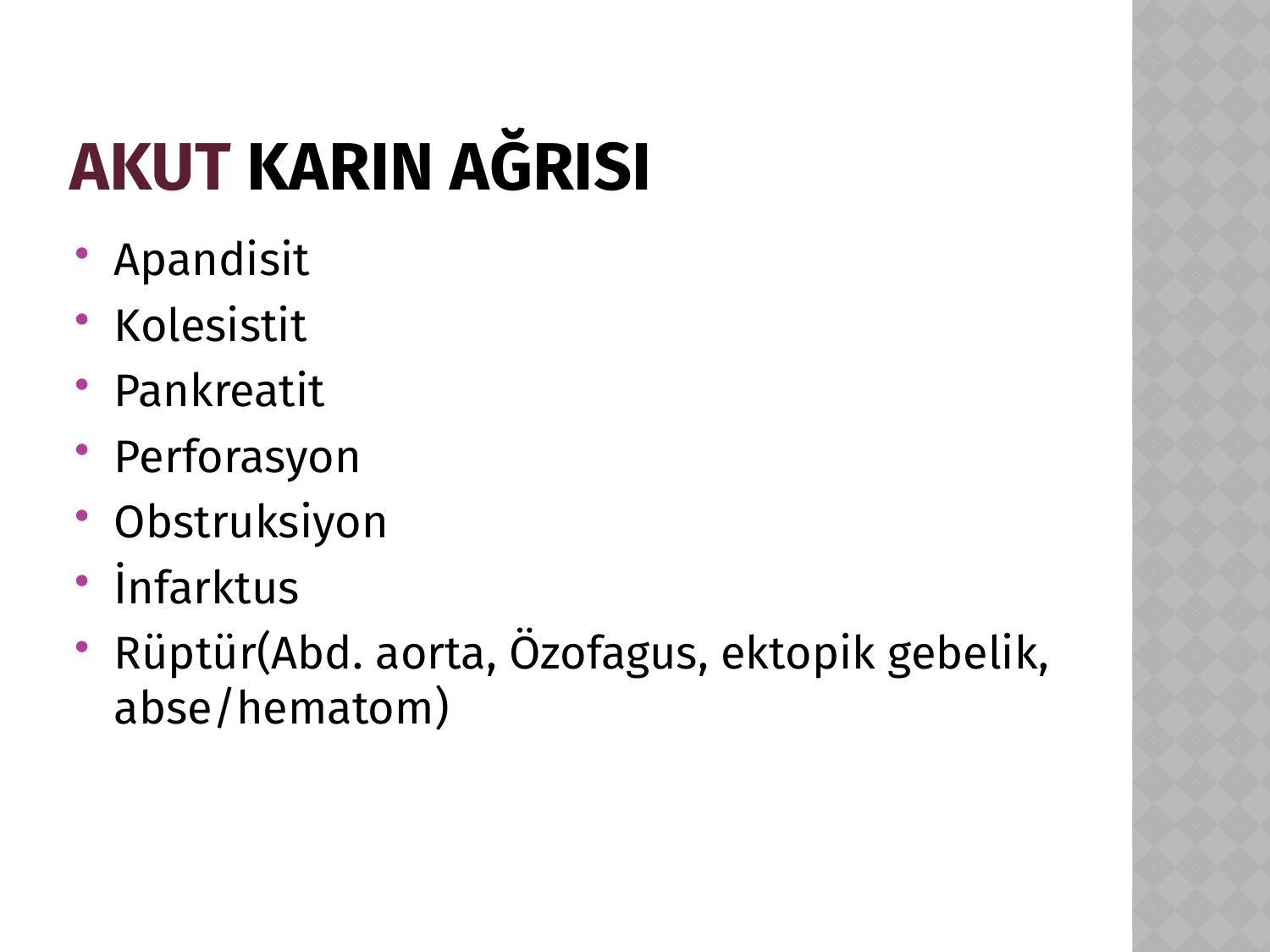

# Akut Karın Ağrısı
Apandisit
Kolesistit
Pankreatit
Perforasyon
Obstruksiyon
İnfarktus
Rüptür(Abd. aorta, Özofagus, ektopik gebelik, abse/hematom)